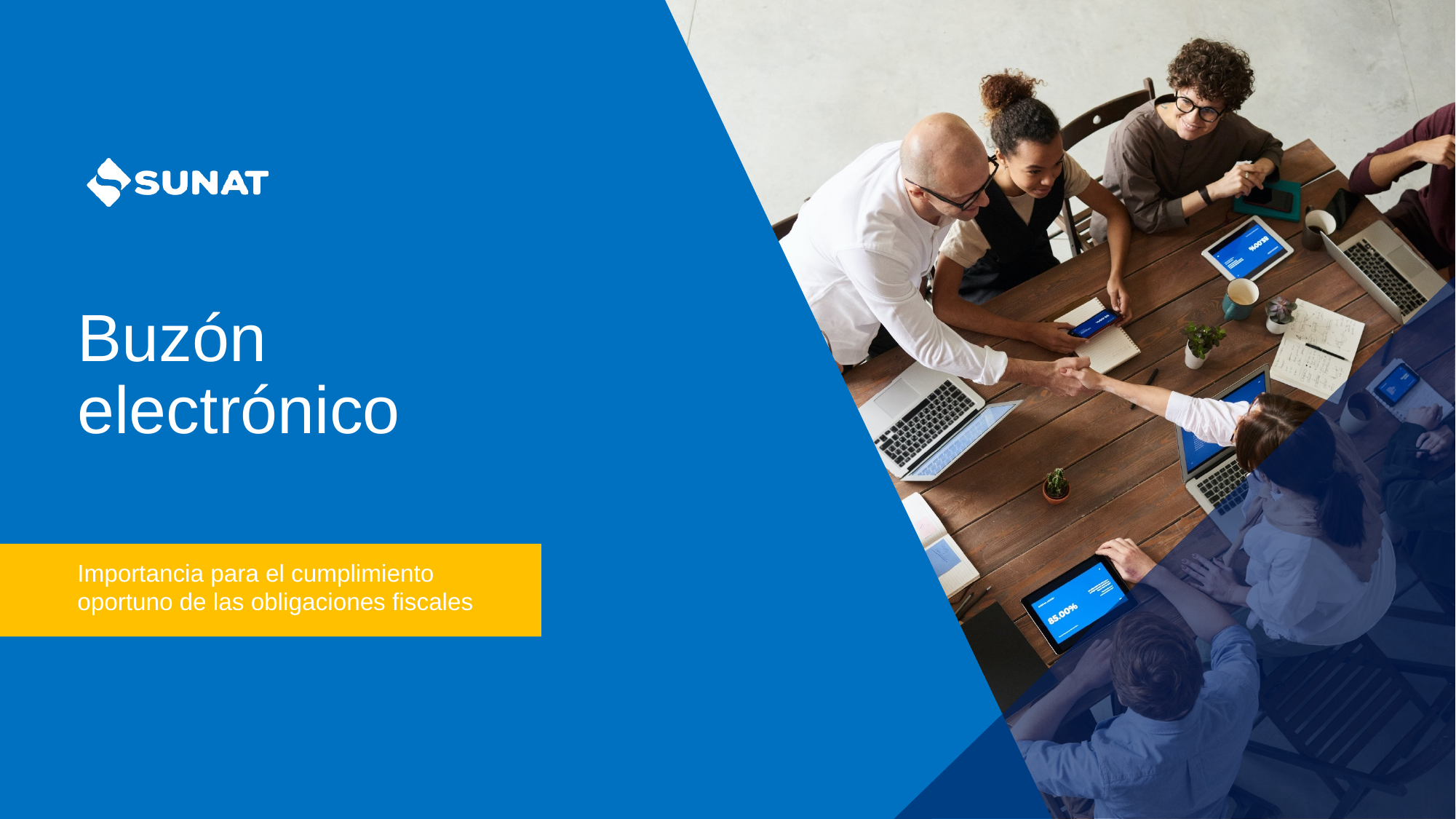

# Buzón electrónico
Importancia para el cumplimiento oportuno de las obligaciones fiscales